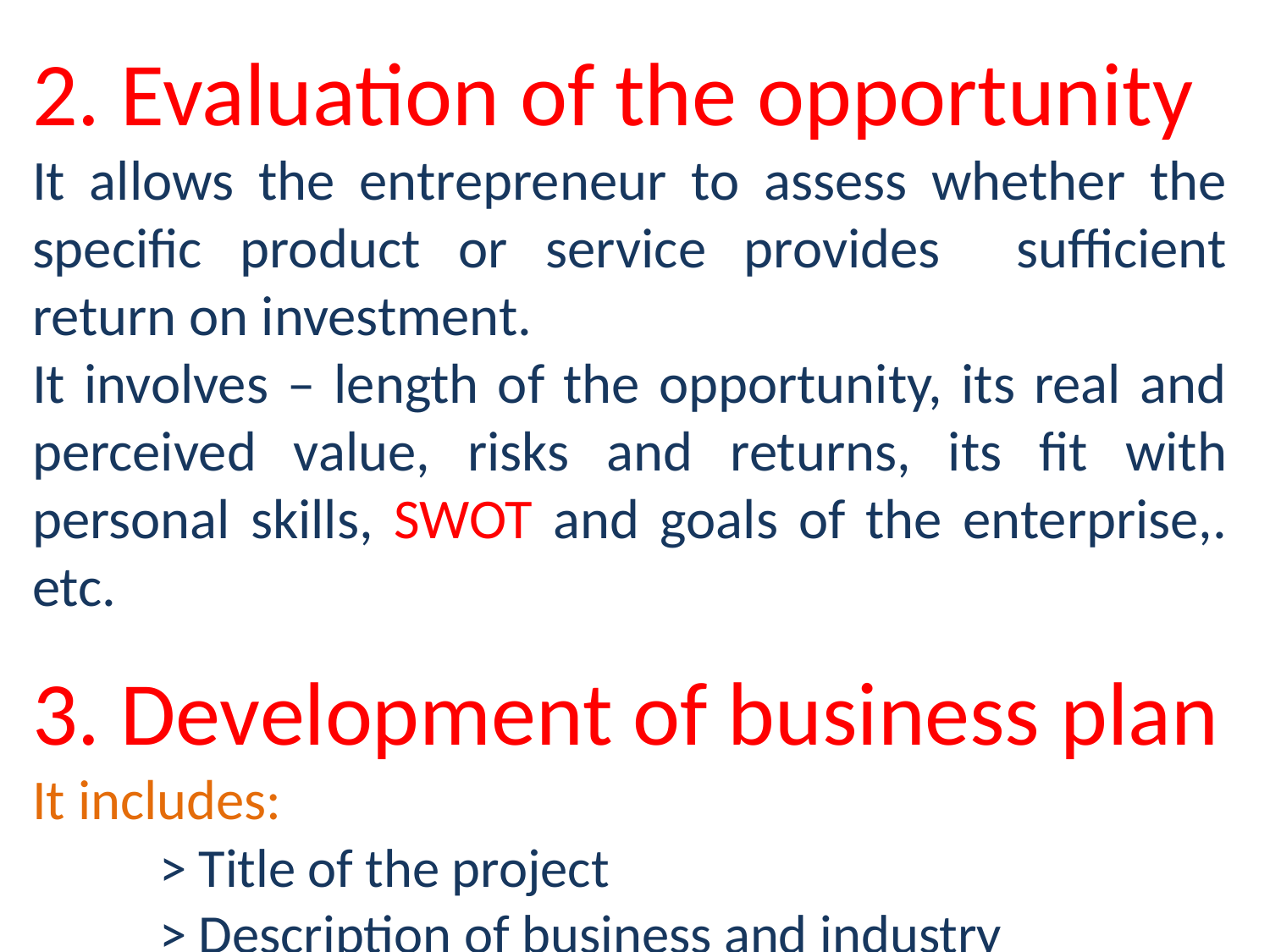

2. Evaluation of the opportunity
It allows the entrepreneur to assess whether the specific product or service provides  sufficient return on investment.
It involves – length of the opportunity, its real and perceived value, risks and returns, its fit with personal skills, SWOT and goals of the enterprise,. etc.

3. Development of business plan
It includes:
	> Title of the project
	> Description of business and industry
	> Technology plan
	> Financial plan
	> Organizational plan
	> Production and operation plan
	> Marketing and distribution plan
	> Summary of plans.